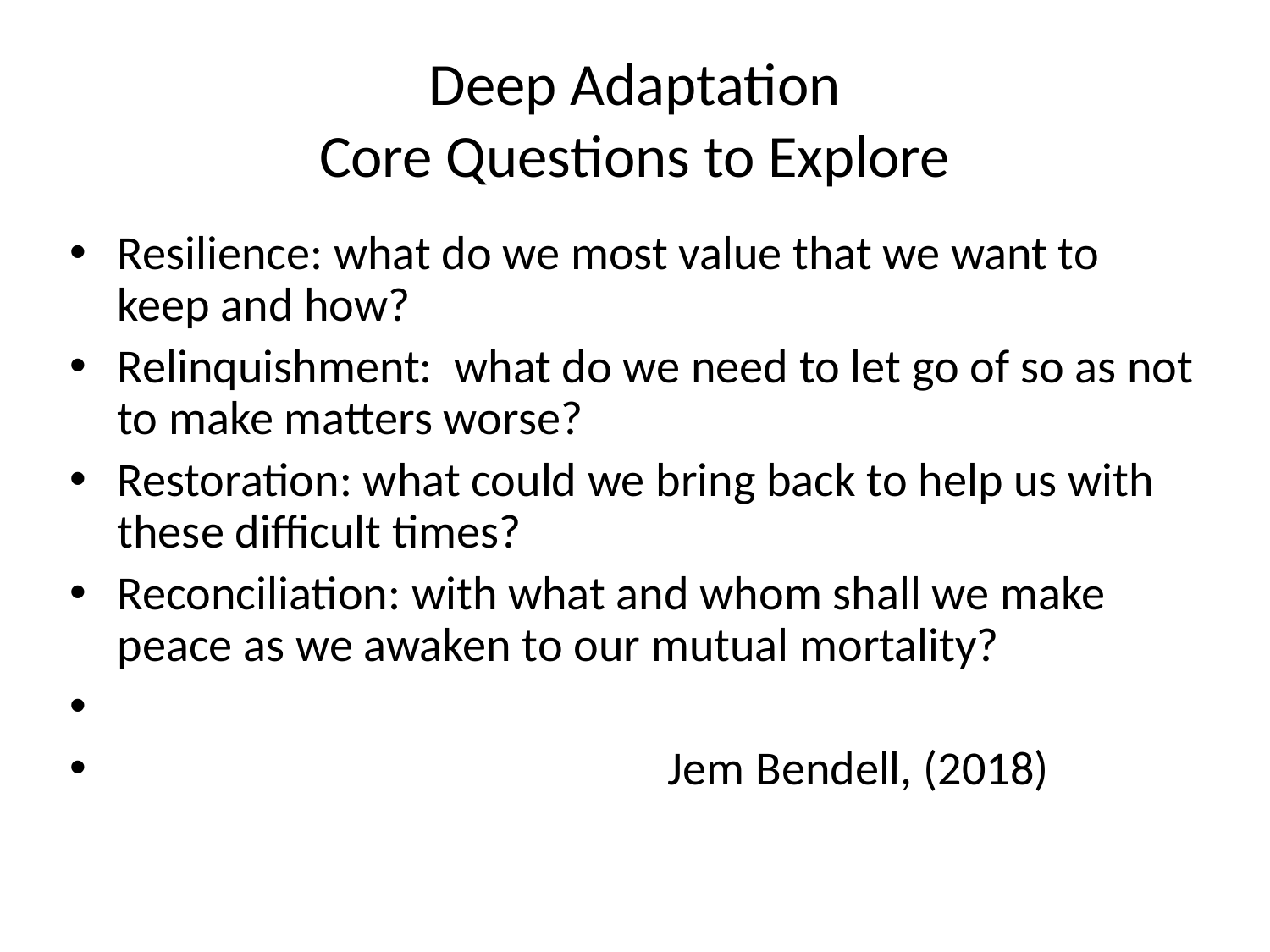

# Deep Adaptation Core Questions to Explore
Resilience: what do we most value that we want to keep and how?
Relinquishment:  what do we need to let go of so as not to make matters worse?
Restoration: what could we bring back to help us with these difficult times?
Reconciliation: with what and whom shall we make peace as we awaken to our mutual mortality?

                                                   Jem Bendell, (2018)